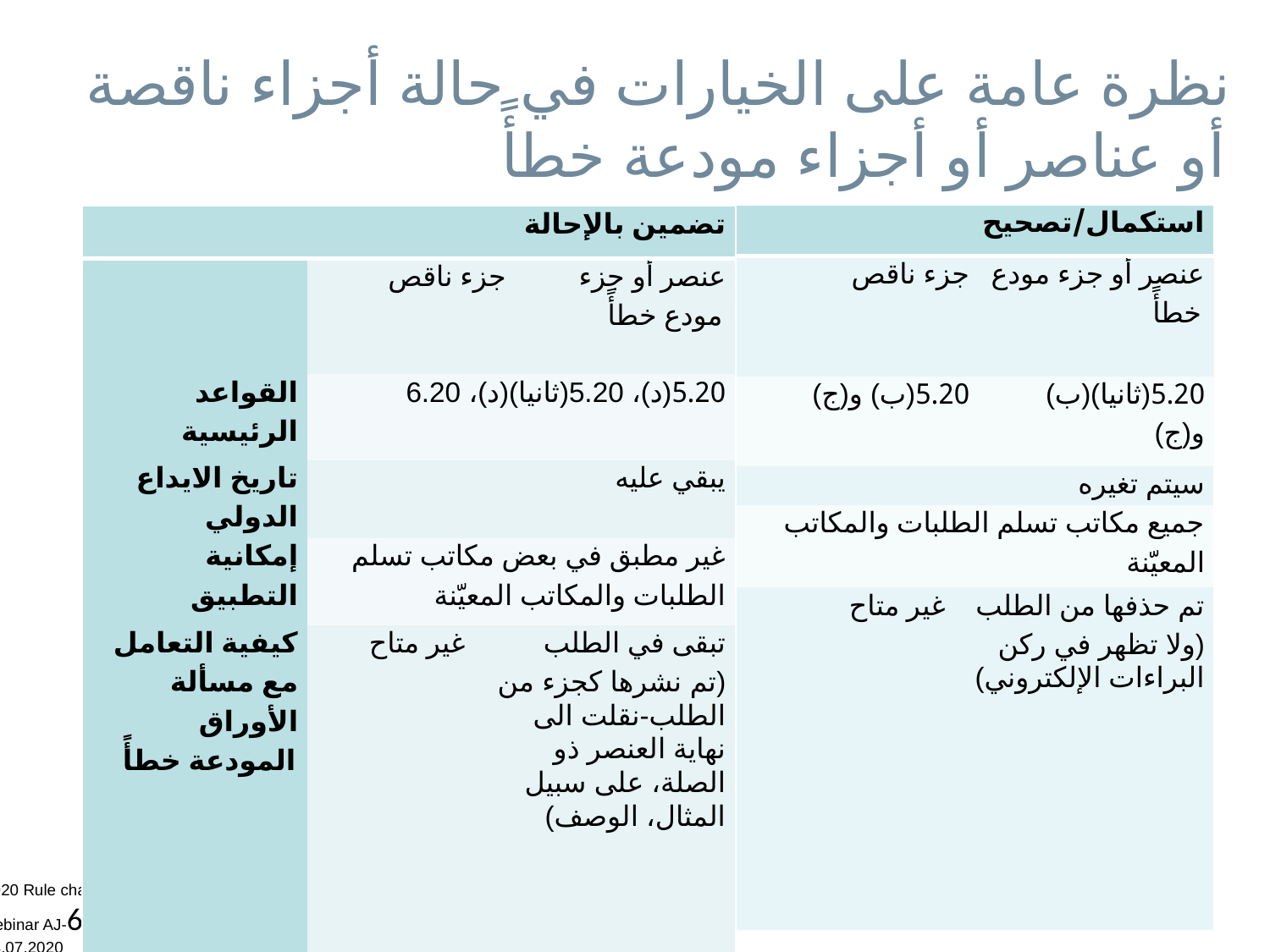

# نظرة عامة على الخيارات في حالة أجزاء ناقصة أو عناصر أو أجزاء مودعة خطأً
| استكمال/تصحيح |  |  |
| --- | --- | --- |
| جزء ناقص |  | عنصر أو جزء مودع خطأً |
| 5.20(ب) و(ج) |  | 5.20(ثانيا)(ب) و(ج) |
| سيتم تغيره |  |  |
| جميع مكاتب تسلم الطلبات والمكاتب المعيّنة |  |  |
| غير متاح | تم حذفها من الطلب (ولا تظهر في ركن البراءات الإلكتروني) |  |
|  | تضمين بالإحالة |  |  |
| --- | --- | --- | --- |
|  | جزء ناقص |  | عنصر أو جزء مودع خطأً |
| القواعد الرئيسية | 5.20(د)، 5.20(ثانيا)(د)، 6.20 |  |  |
| تاريخ الايداع الدولي | يبقي عليه |  |  |
| إمكانية التطبيق | غير مطبق في بعض مكاتب تسلم الطلبات والمكاتب المعيّنة |  |  |
| كيفية التعامل مع مسألة الأوراق المودعة خطأً | غير متاح | تبقى في الطلب (تم نشرها كجزء من الطلب-نقلت الى نهاية العنصر ذو الصلة، على سبيل المثال، الوصف) |  |